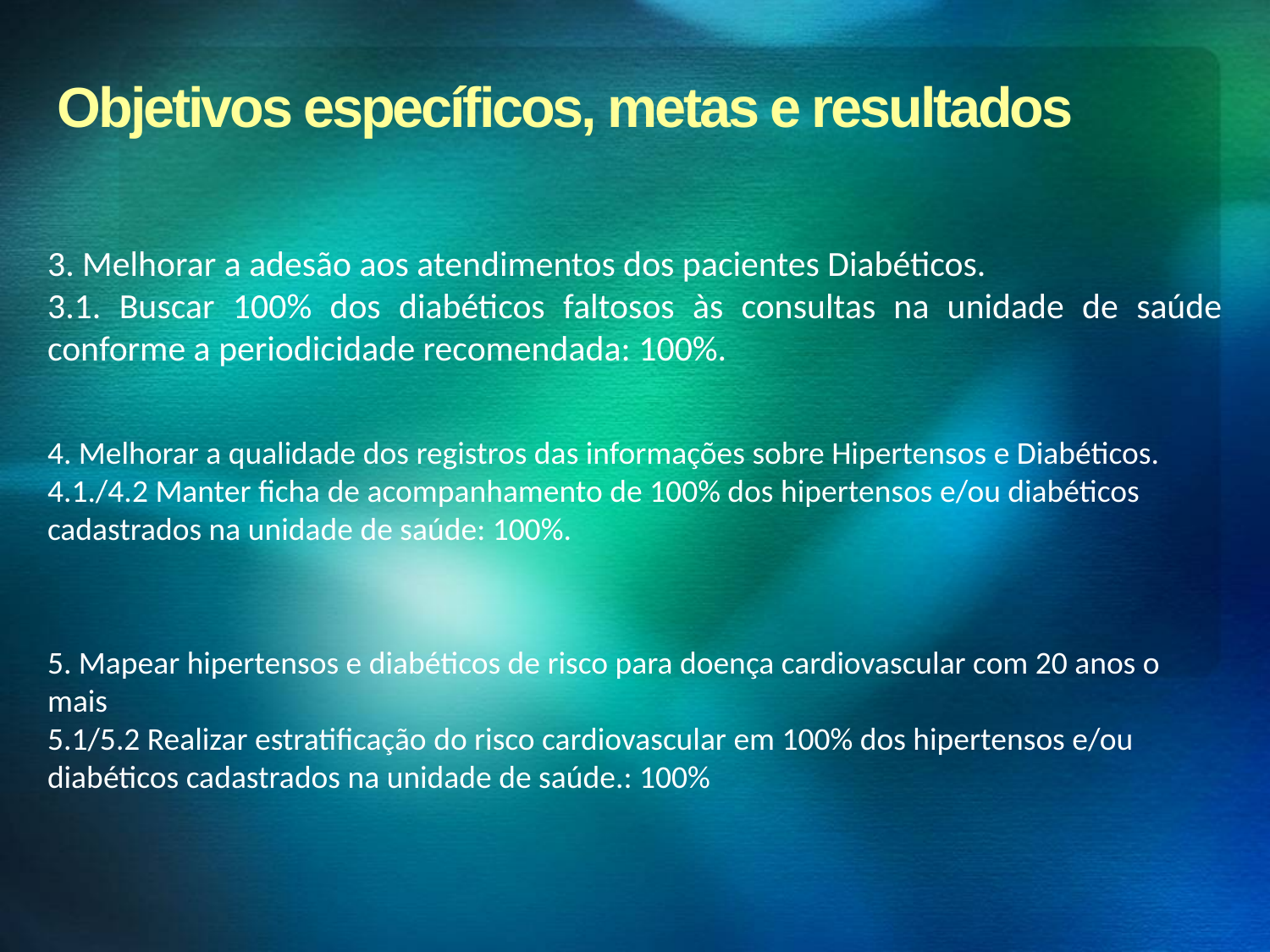

Objetivos específicos, metas e resultados
3. Melhorar a adesão aos atendimentos dos pacientes Diabéticos.
3.1. Buscar 100% dos diabéticos faltosos às consultas na unidade de saúde conforme a periodicidade recomendada: 100%.
4. Melhorar a qualidade dos registros das informações sobre Hipertensos e Diabéticos.
4.1./4.2 Manter ficha de acompanhamento de 100% dos hipertensos e/ou diabéticos cadastrados na unidade de saúde: 100%.
5. Mapear hipertensos e diabéticos de risco para doença cardiovascular com 20 anos o mais
5.1/5.2 Realizar estratificação do risco cardiovascular em 100% dos hipertensos e/ou diabéticos cadastrados na unidade de saúde.: 100%